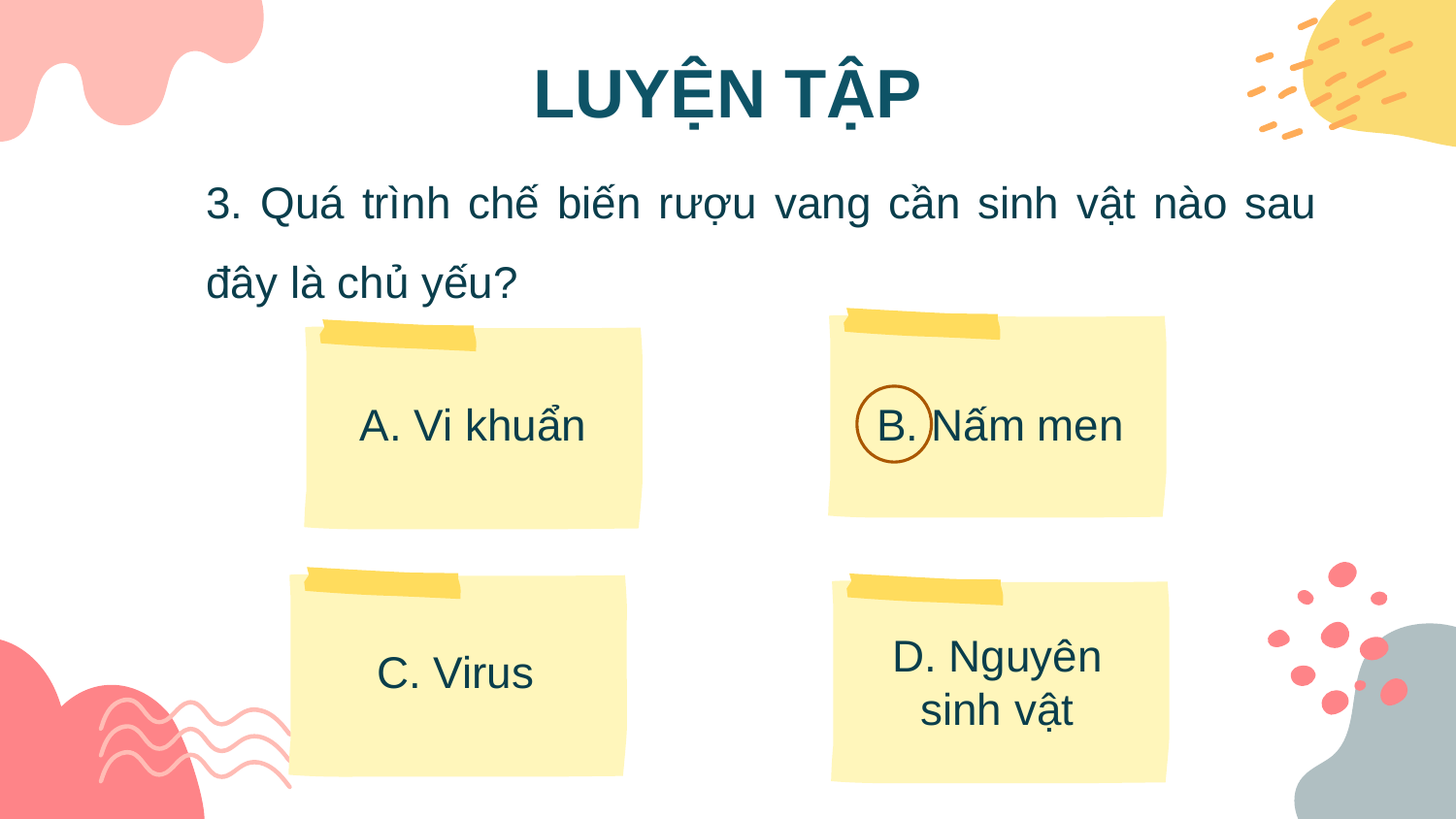

LUYỆN TẬP
3. Quá trình chế biến rượu vang cần sinh vật nào sau đây là chủ yếu?

A. Vi khuẩn
B. Nấm men

D. Nguyên sinh vật
C. Virus